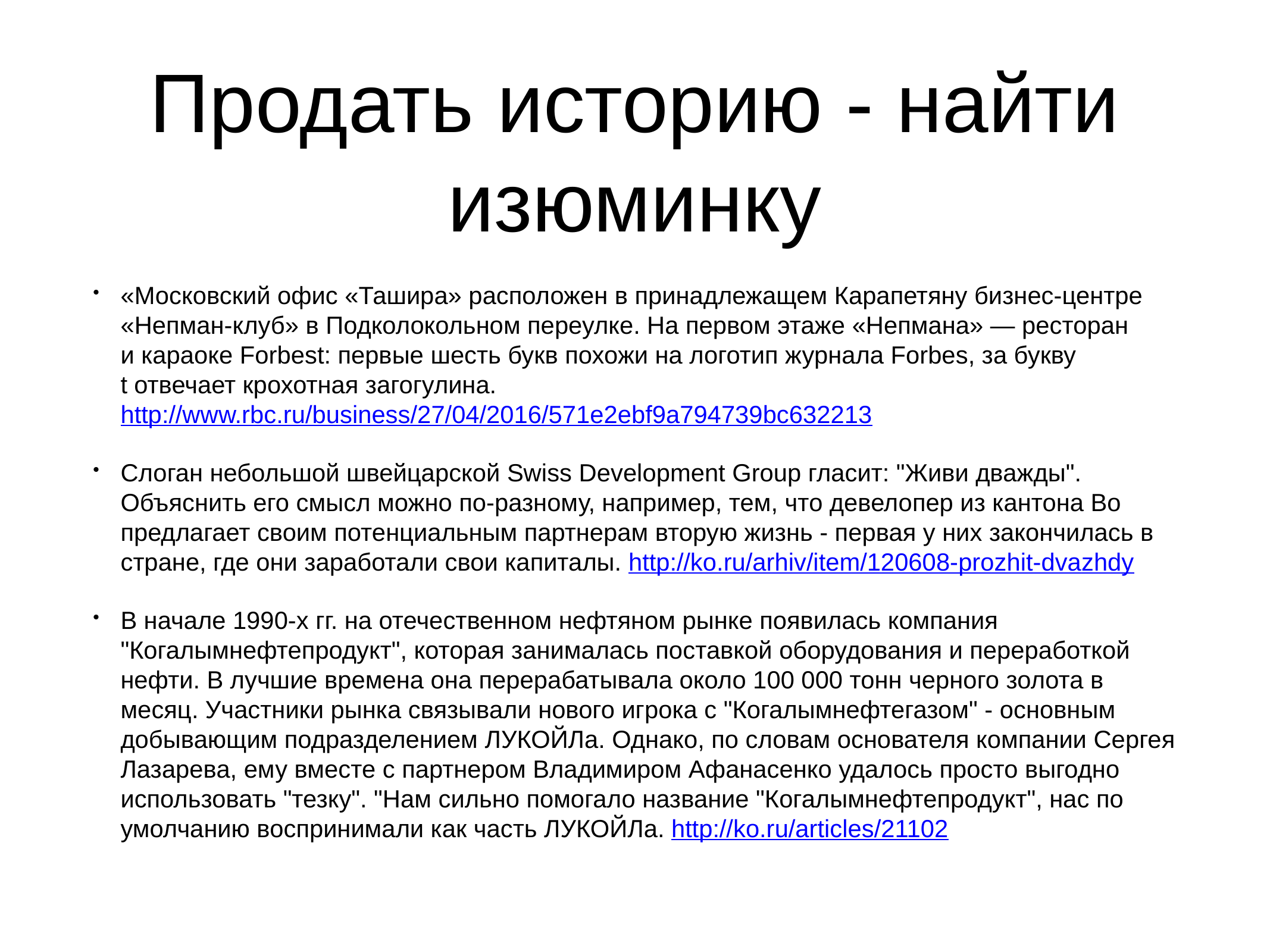

# Продать историю - найти изюминку
«Московский офис «Ташира» расположен в принадлежащем Карапетяну бизнес-центре «Непман-клуб» в Подколокольном переулке. На первом этаже «Непмана» — ресторан и караоке Forbest: первые шесть букв похожи на логотип журнала Forbes, за букву t отвечает крохотная загогулина. http://www.rbc.ru/business/27/04/2016/571e2ebf9a794739bc632213
Слоган небольшой швейцарской Swiss Development Group гласит: "Живи дважды". Объяснить его смысл можно по-разному, например, тем, что девелопер из кантона Во предлагает своим потенциальным партнерам вторую жизнь - первая у них закончилась в стране, где они заработали свои капиталы. http://ko.ru/arhiv/item/120608-prozhit-dvazhdy
В начале 1990-х гг. на отечественном нефтяном рынке появилась компания "Когалымнефтепродукт", которая занималась поставкой оборудования и переработкой нефти. В лучшие времена она перерабатывала около 100 000 тонн черного золота в месяц. Участники рынка связывали нового игрока с "Когалымнефтегазом" - основным добывающим подразделением ЛУКОЙЛа. Однако, по словам основателя компании Сергея Лазарева, ему вместе с партнером Владимиром Афанасенко удалось просто выгодно использовать "тезку". "Нам сильно помогало название "Когалымнефтепродукт", нас по умолчанию воспринимали как часть ЛУКОЙЛа. http://ko.ru/articles/21102